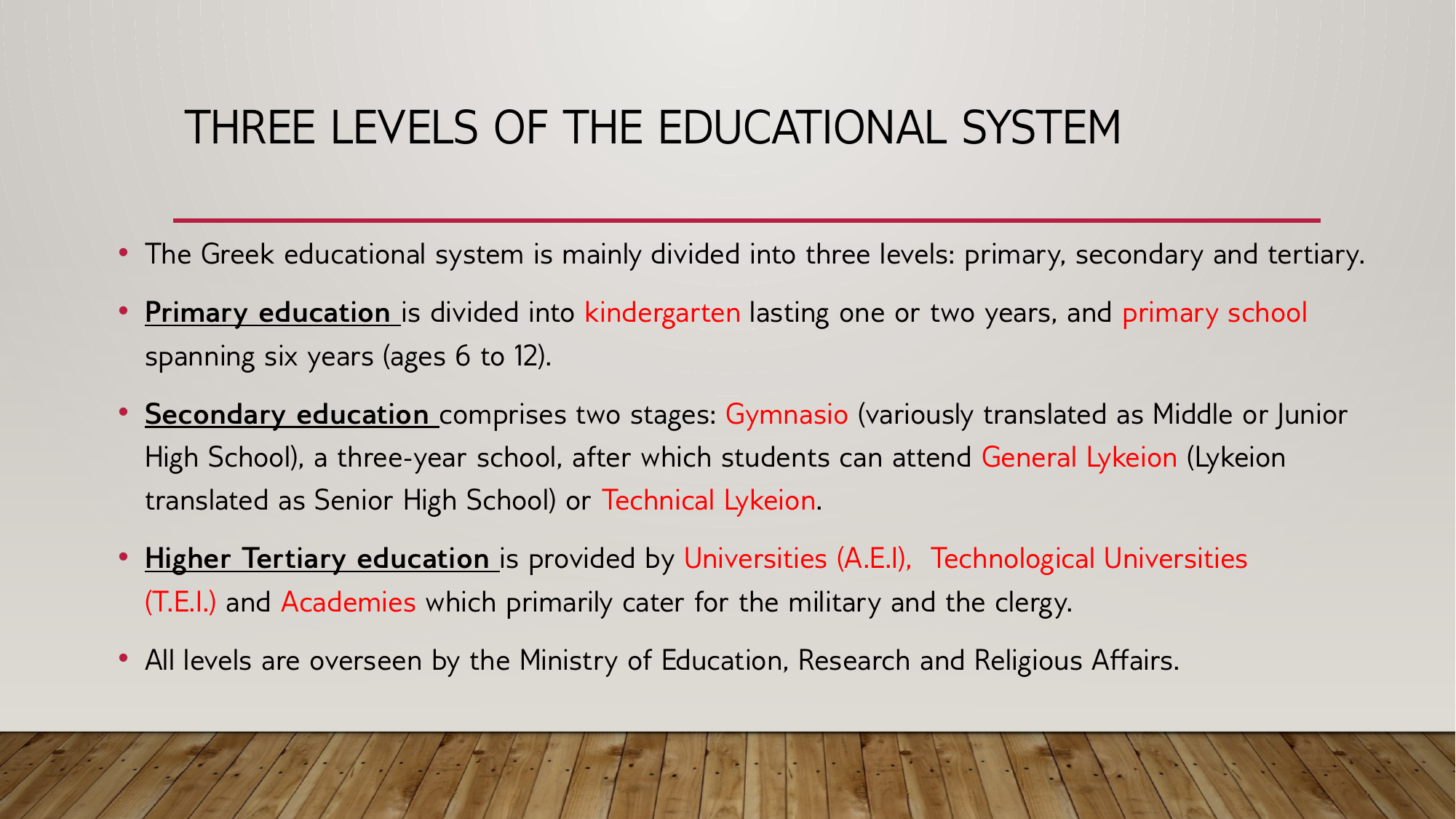

# three levels of the educational system
The Greek educational system is mainly divided into three levels: primary, secondary and tertiary.
Primary education is divided into kindergarten lasting one or two years, and primary school spanning six years (ages 6 to 12).
Secondary education comprises two stages: Gymnasio (variously translated as Middle or Junior High School), a three-year school, after which students can attend General Lykeion (Lykeion translated as Senior High School) or Technical Lykeion.
Higher Tertiary education is provided by Universities (A.E.I),  Technological Universities (T.E.I.) and Academies which primarily cater for the military and the clergy.
All levels are overseen by the Ministry of Education, Research and Religious Affairs.